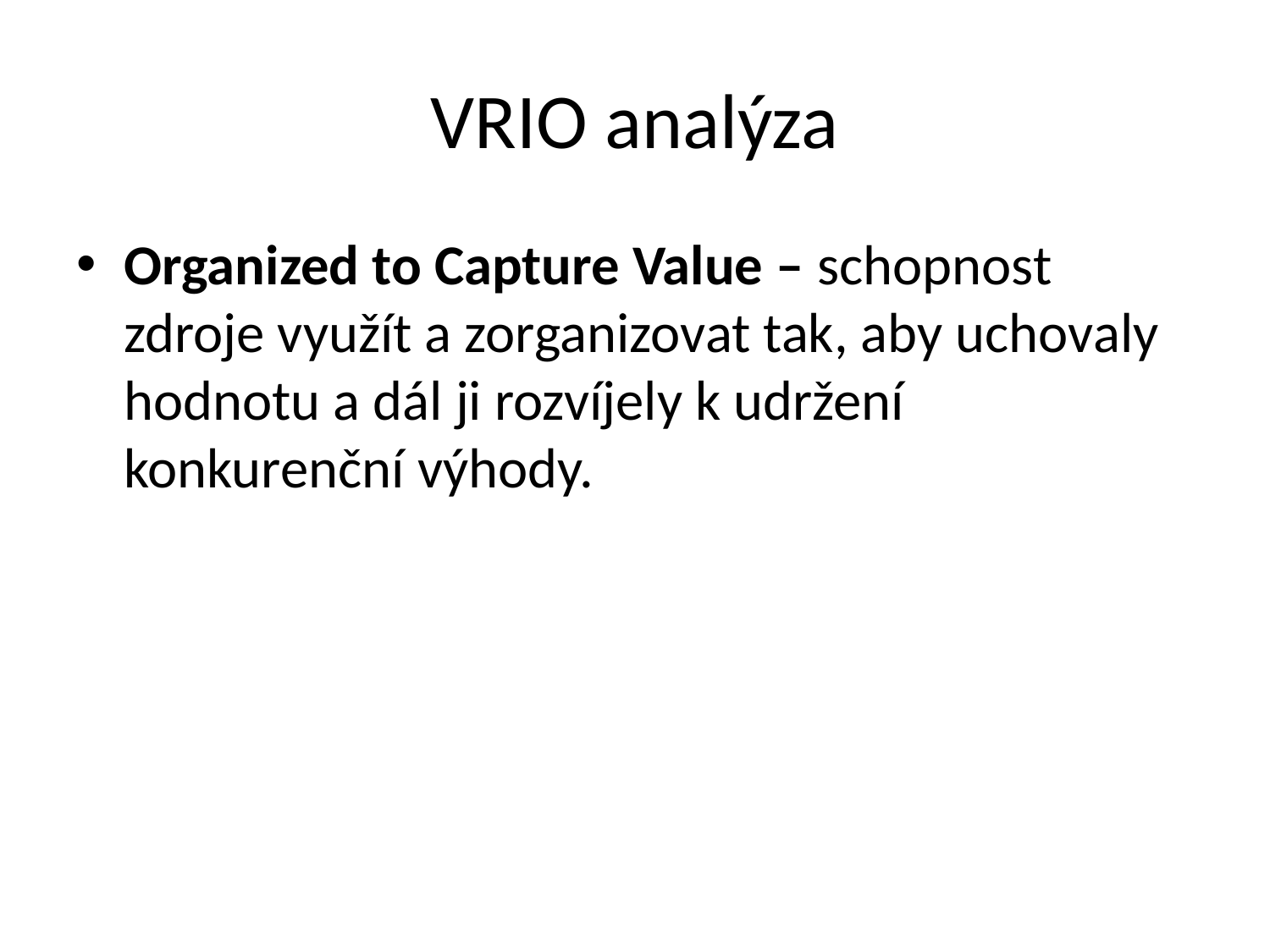

# VRIO analýza
Organized to Capture Value – schopnost zdroje využít a zorganizovat tak, aby uchovaly hodnotu a dál ji rozvíjely k udržení konkurenční výhody.